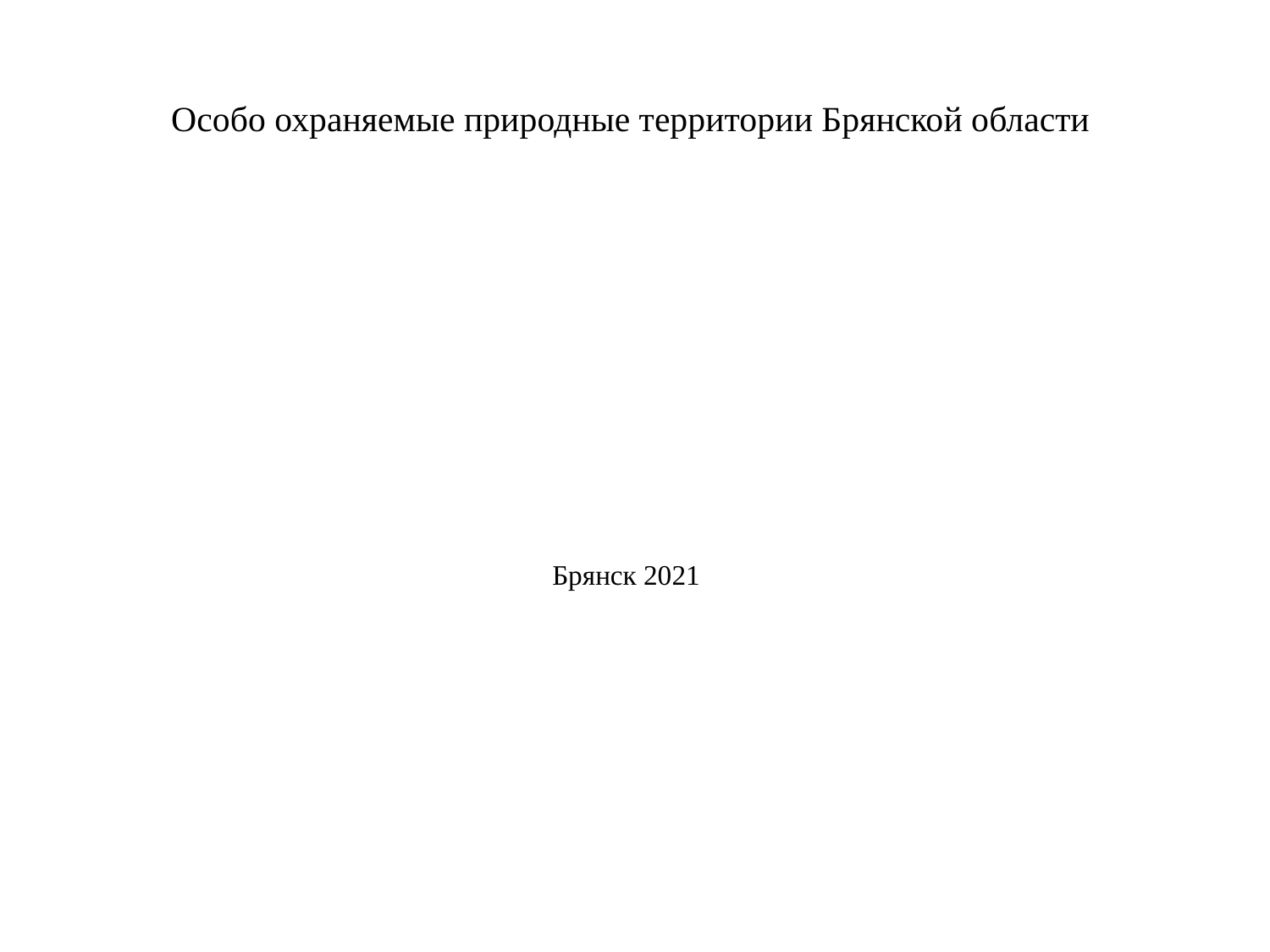

# Особо охраняемые природные территории Брянской области

Брянск 2021